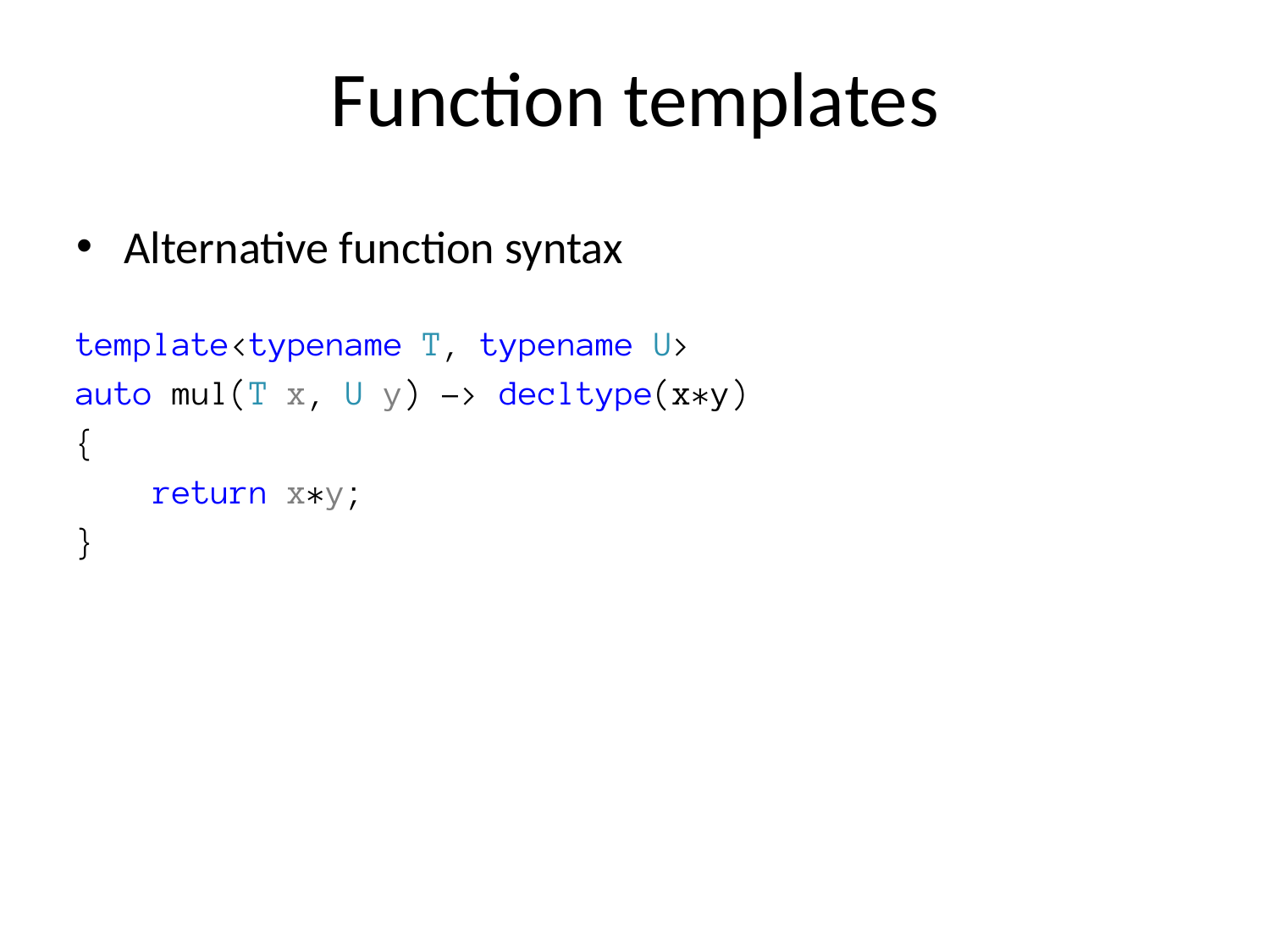

# Function templates
Alternative function syntax

template<typename T, typename U>
auto mul(T x, U y) -> decltype(x*y)
{
    return x*y;
}